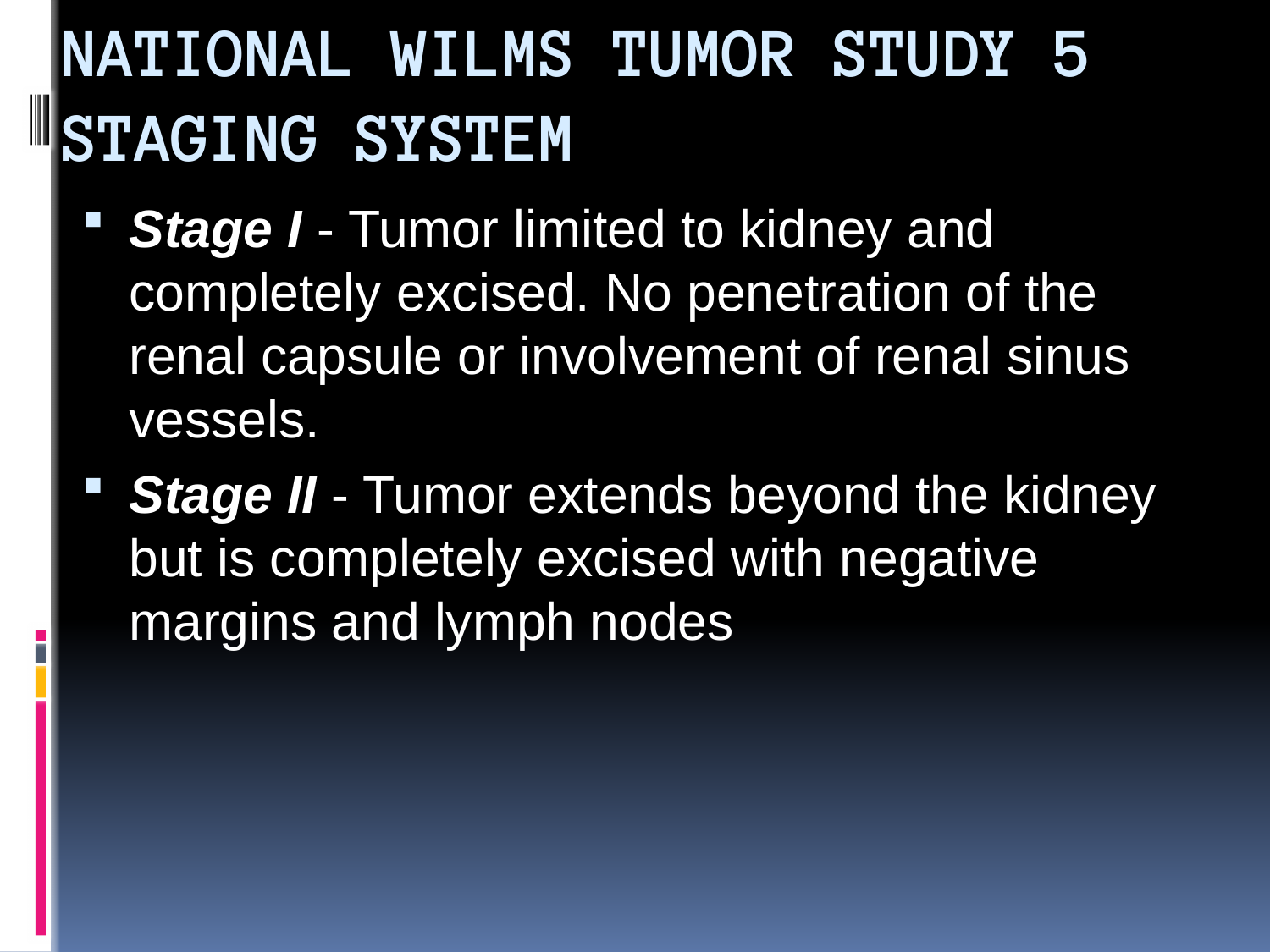

# NATIONAL WILMS TUMOR STUDY 5 STAGING SYSTEM
Stage I - Tumor limited to kidney and completely excised. No penetration of the renal capsule or involvement of renal sinus vessels.
Stage II - Tumor extends beyond the kidney but is completely excised with negative margins and lymph nodes